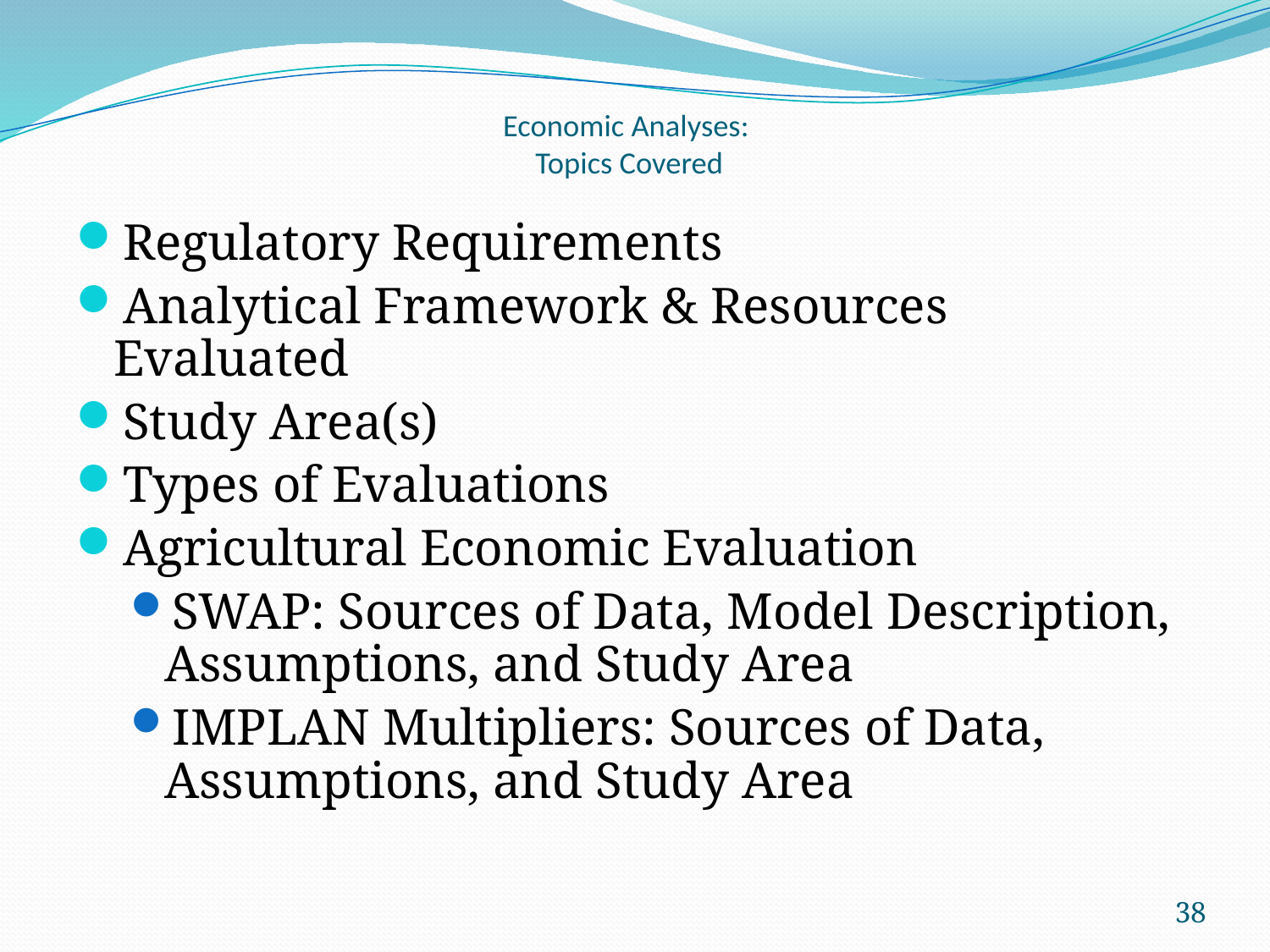

# Economic Analyses: Topics Covered
Regulatory Requirements
Analytical Framework & Resources Evaluated
Study Area(s)
Types of Evaluations
Agricultural Economic Evaluation
SWAP: Sources of Data, Model Description, Assumptions, and Study Area
IMPLAN Multipliers: Sources of Data, Assumptions, and Study Area

38